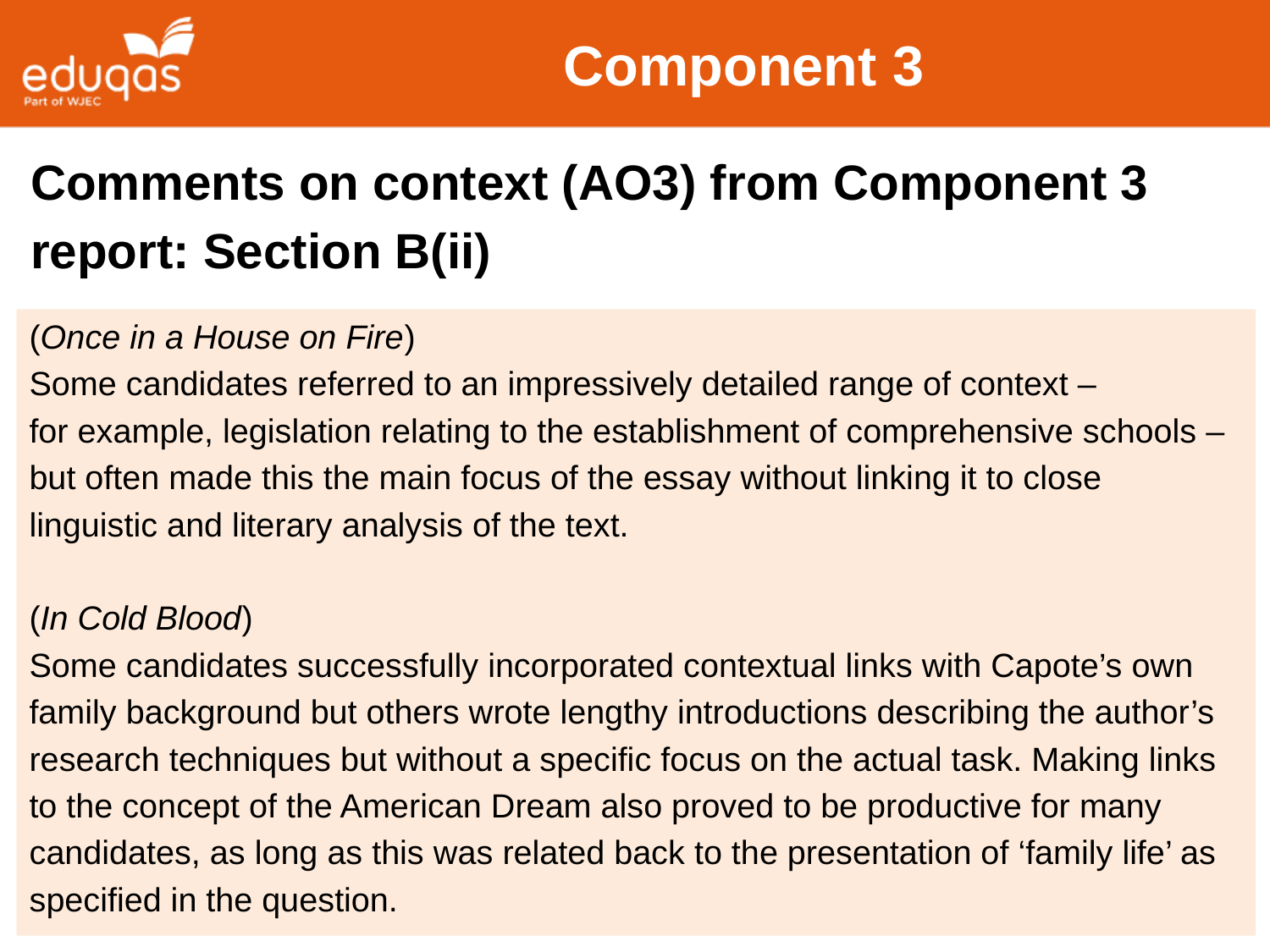

# Component 3
Comments on context (AO3) from Component 3
report: Section B(ii)
(Once in a House on Fire)
Some candidates referred to an impressively detailed range of context –
for example, legislation relating to the establishment of comprehensive schools –
but often made this the main focus of the essay without linking it to close
linguistic and literary analysis of the text.

(In Cold Blood)
Some candidates successfully incorporated contextual links with Capote’s own
family background but others wrote lengthy introductions describing the author’s
research techniques but without a specific focus on the actual task. Making links
to the concept of the American Dream also proved to be productive for many
candidates, as long as this was related back to the presentation of ‘family life’ as
specified in the question.